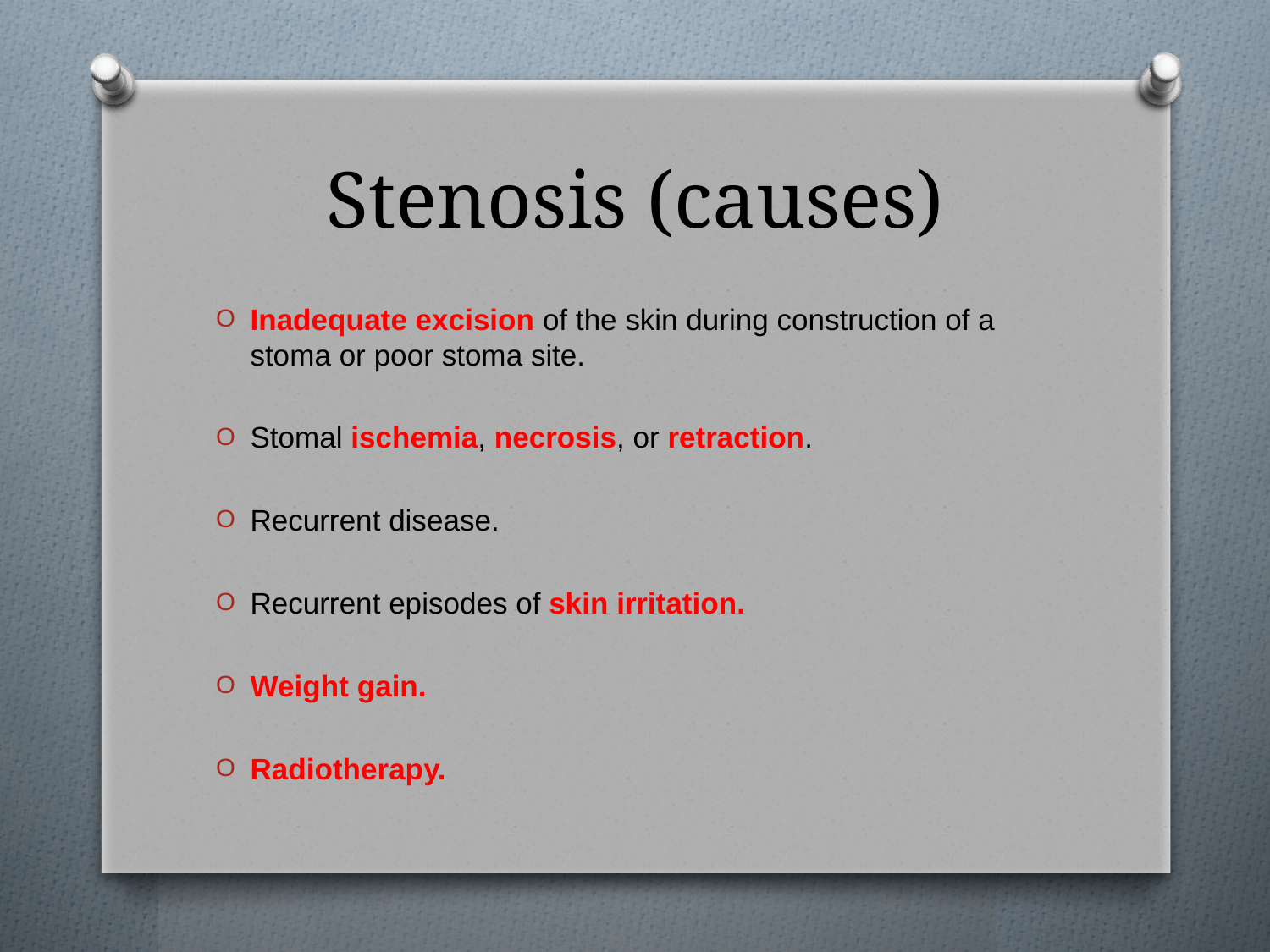

# Stenosis (causes)
Inadequate excision of the skin during construction of a stoma or poor stoma site.

Stomal ischemia, necrosis, or retraction.

Recurrent disease.

Recurrent episodes of skin irritation.

Weight gain.

Radiotherapy.